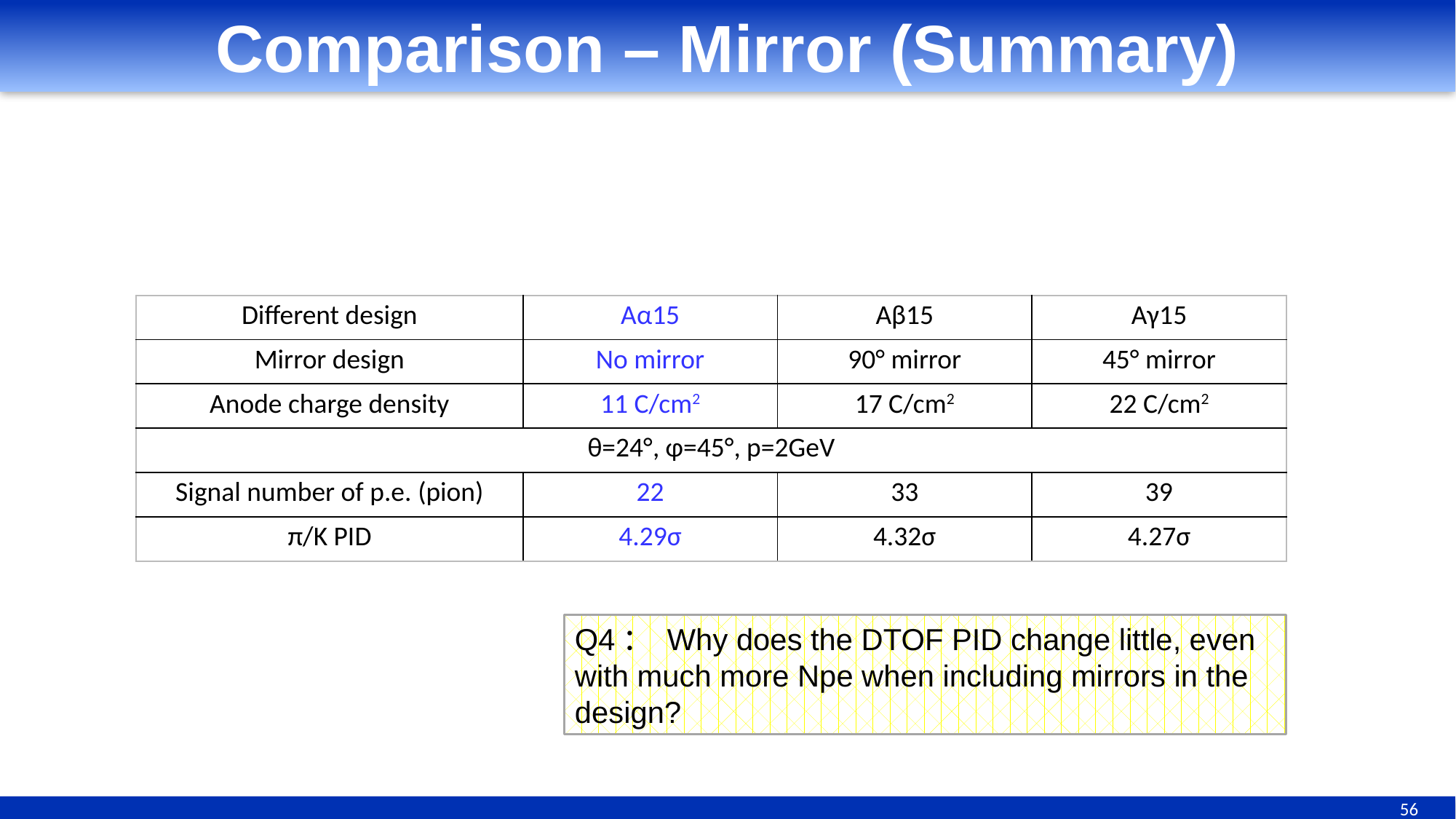

# Comparison – Mirror (Summary)
| Different design | Aα15 | Aβ15 | Aγ15 |
| --- | --- | --- | --- |
| Mirror design | No mirror | 90° mirror | 45° mirror |
| Anode charge density | 11 C/cm2 | 17 C/cm2 | 22 C/cm2 |
| θ=24°, φ=45°, p=2GeV |  |  |  |
| Signal number of p.e. (pion) | 22 | 33 | 39 |
| π/K PID | 4.29σ | 4.32σ | 4.27σ |
Q4： Why does the DTOF PID change little, even with much more Npe when including mirrors in the design?